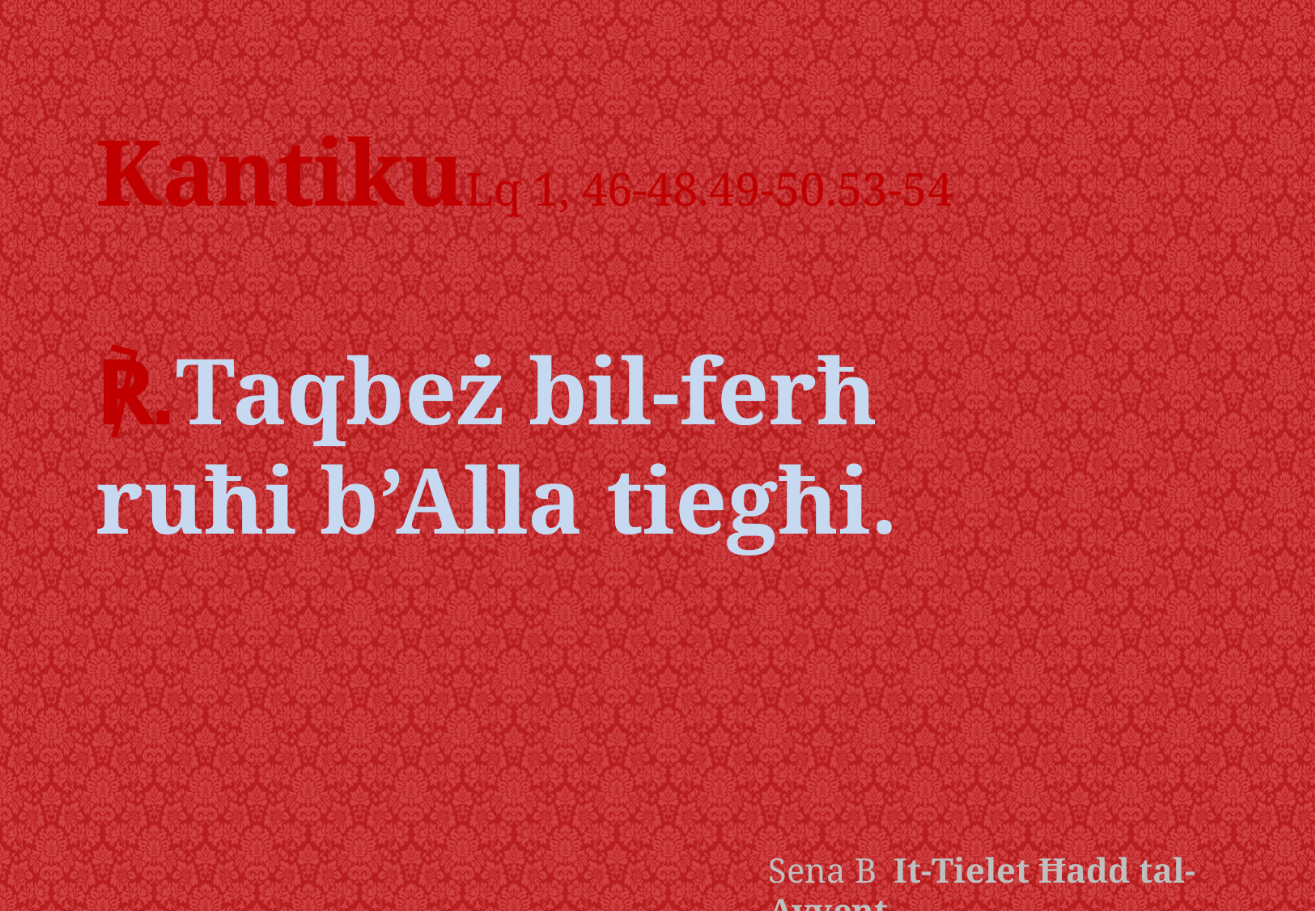

KantikuLq 1, 46-48.49-50.53-54

℟.Taqbeż bil-ferħ
ruħi b’Alla tiegħi.
Sena B  It-Tielet Ħadd tal-Avvent